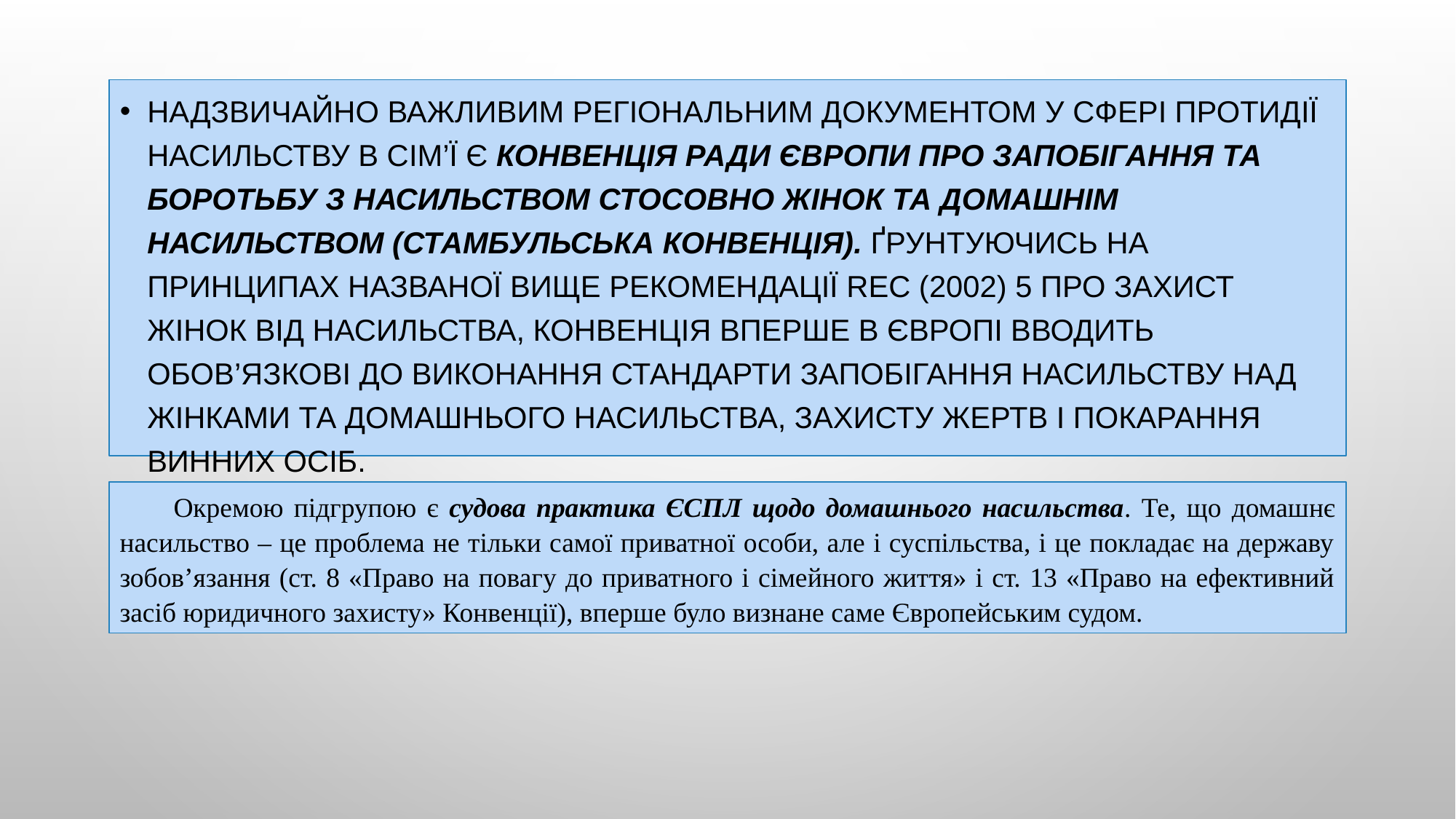

Надзвичайно важливим регіональним документом у сфері протидії насильству в сім’ї є Конвенція Ради Європи про запобігання та боротьбу з насильством стосовно жінок та домашнім насильством (Стамбульська конвенція). Ґрунтуючись на принципах названої вище Рекомендації Rec (2002) 5 про захист жінок від насильства, Конвенція вперше в Європі вводить обов’язкові до виконання стандарти запобігання насильству над жінками та домашнього насильства, захисту жертв і покарання винних осіб.

Окремою підгрупою є судова практика ЄСПЛ щодо домашнього насильства. Те, що домашнє насильство – це проблема не тільки самої приватної особи, але і суспільства, і це покладає на державу зобов’язання (ст. 8 «Право на повагу до приватного і сімейного життя» і ст. 13 «Право на ефективний засіб юридичного захисту» Конвенції), вперше було визнане саме Європейським судом.